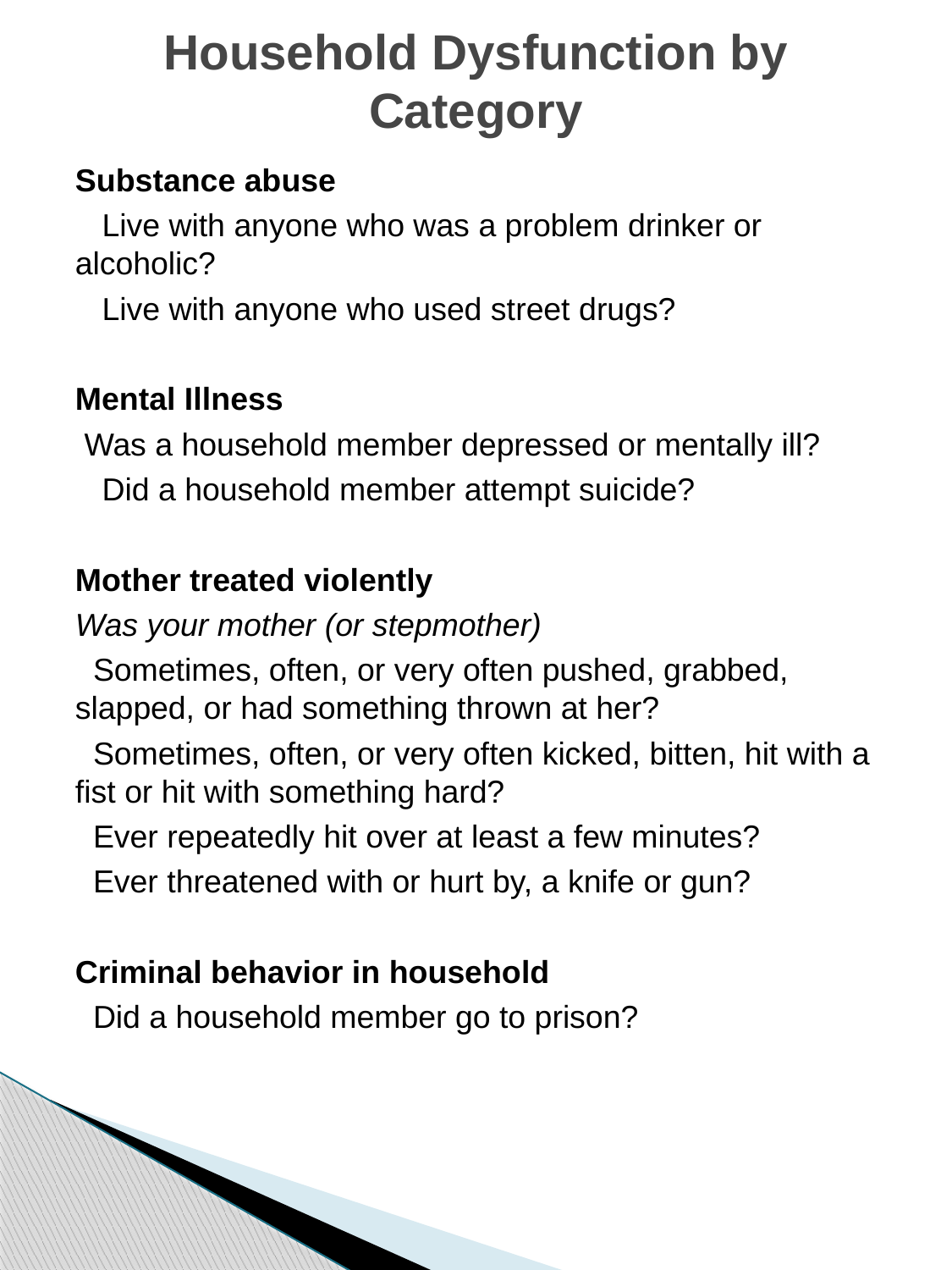

# Household Dysfunction by Category
Substance abuse
   Live with anyone who was a problem drinker or alcoholic?
   Live with anyone who used street drugs?

Mental Illness
 Was a household member depressed or mentally ill?
   Did a household member attempt suicide?

Mother treated violently
Was your mother (or stepmother)
  Sometimes, often, or very often pushed, grabbed, slapped, or had something thrown at her?
  Sometimes, often, or very often kicked, bitten, hit with a fist or hit with something hard?
  Ever repeatedly hit over at least a few minutes?
  Ever threatened with or hurt by, a knife or gun?

Criminal behavior in household
  Did a household member go to prison?